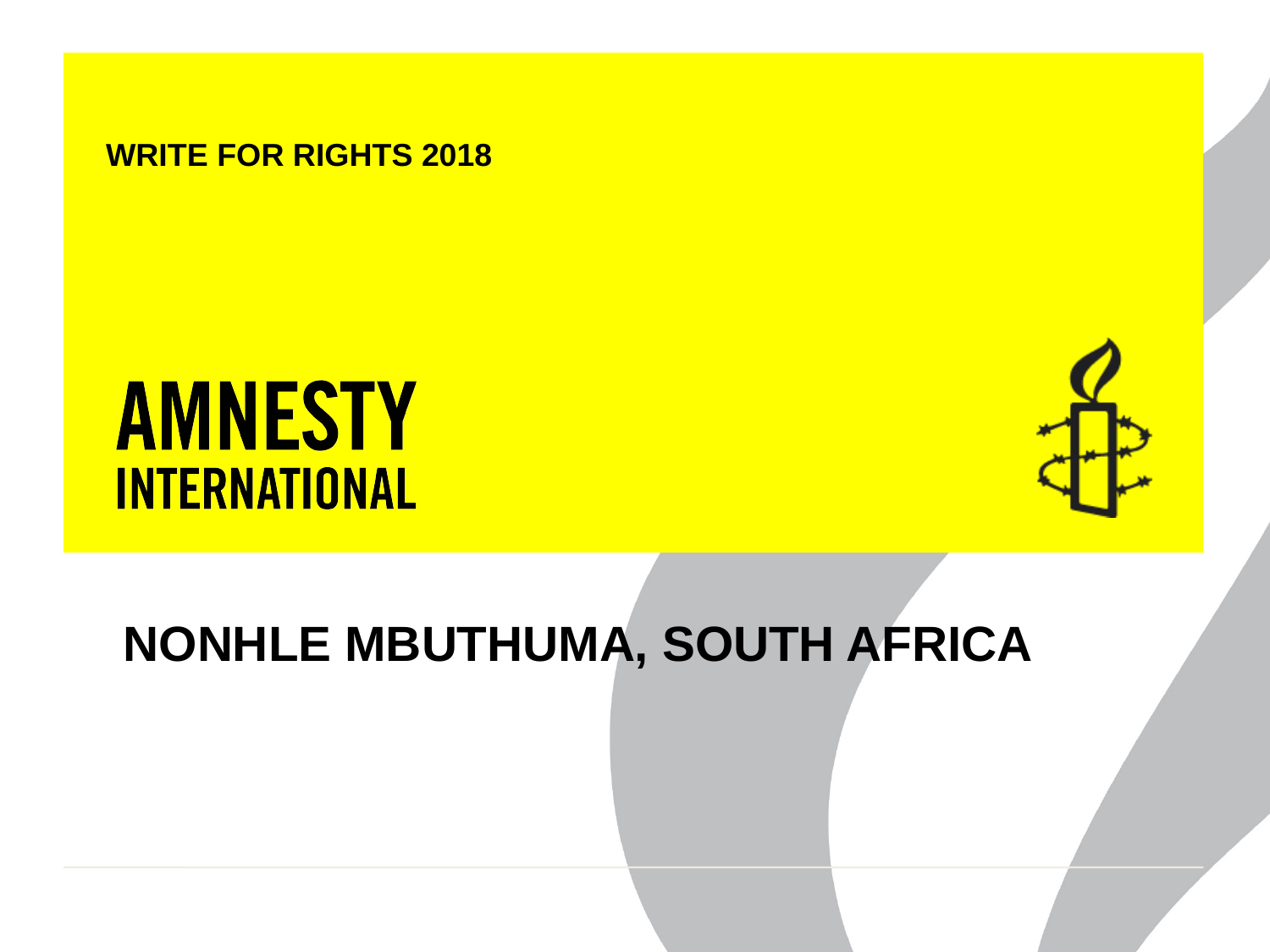

WRITE FOR RIGHTS 2018
NONHLE MBUTHUMA, SOUTH AFRICA